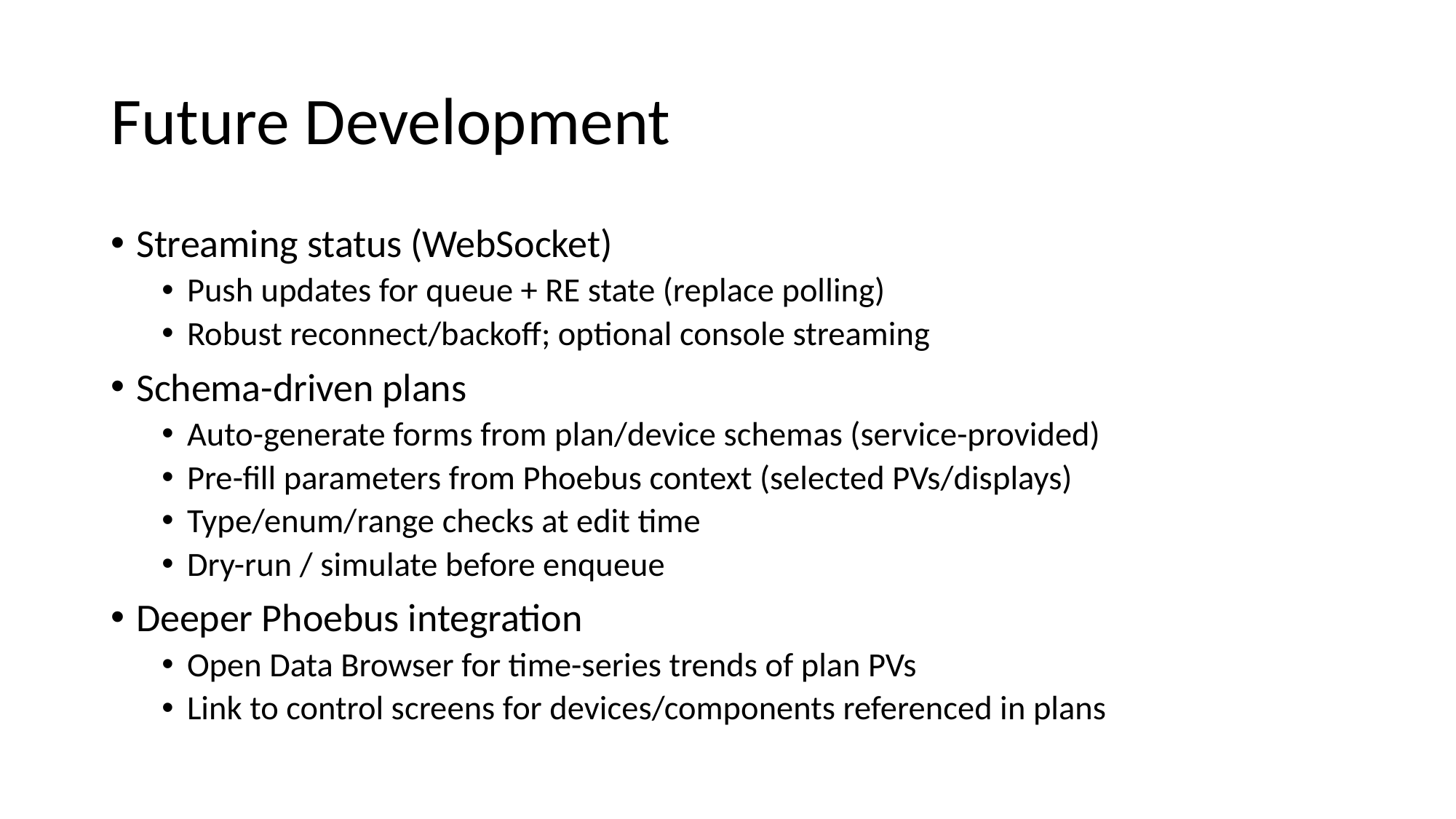

# Future Development
Streaming status (WebSocket)
Push updates for queue + RE state (replace polling)
Robust reconnect/backoff; optional console streaming
Schema-driven plans
Auto-generate forms from plan/device schemas (service-provided)
Pre-fill parameters from Phoebus context (selected PVs/displays)
Type/enum/range checks at edit time
Dry-run / simulate before enqueue
Deeper Phoebus integration
Open Data Browser for time-series trends of plan PVs
Link to control screens for devices/components referenced in plans